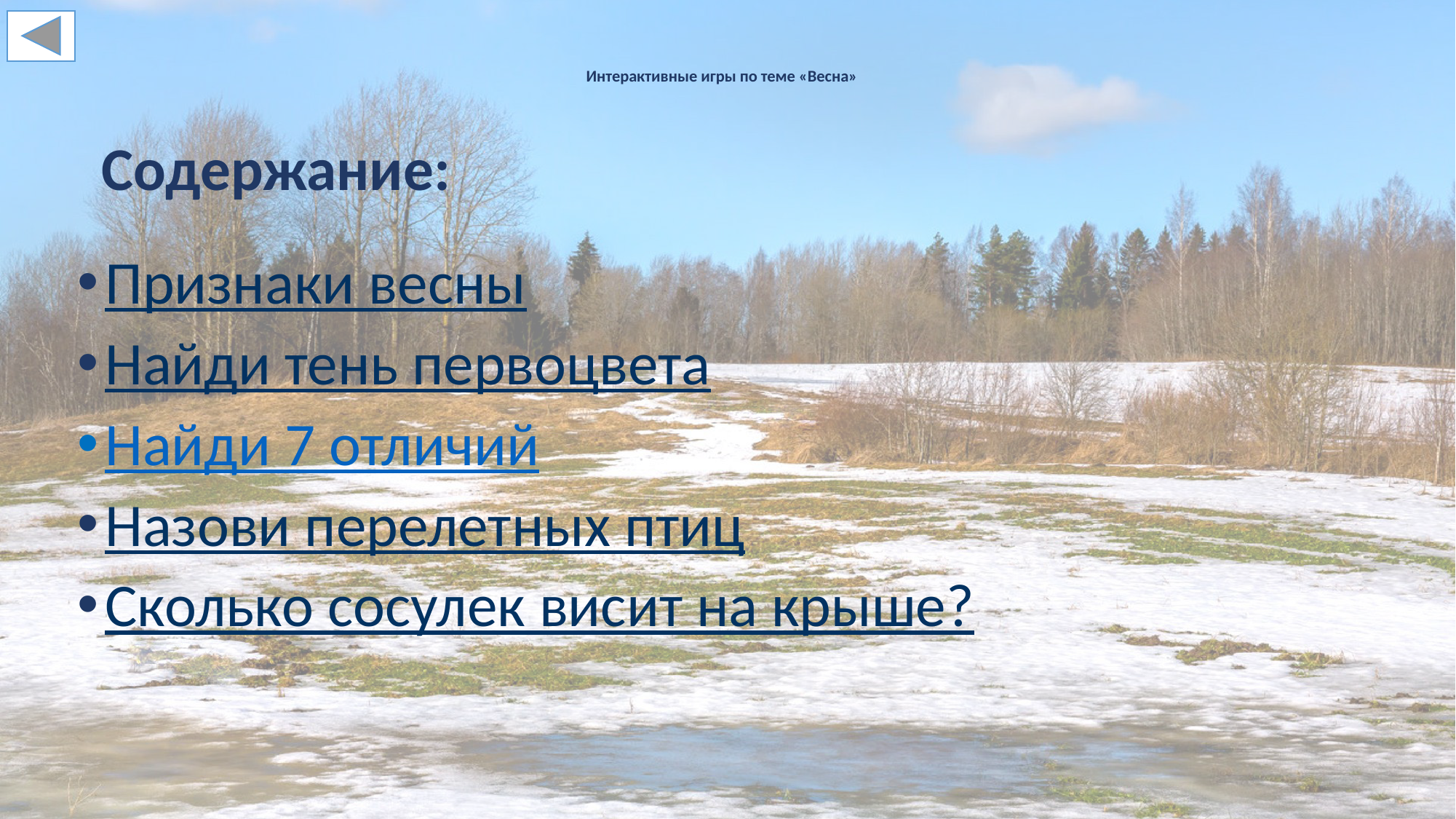

# Интерактивные игры по теме «Весна»
Содержание:
Признаки весны
Найди тень первоцвета
Найди 7 отличий
Назови перелетных птиц
Сколько сосулек висит на крыше?